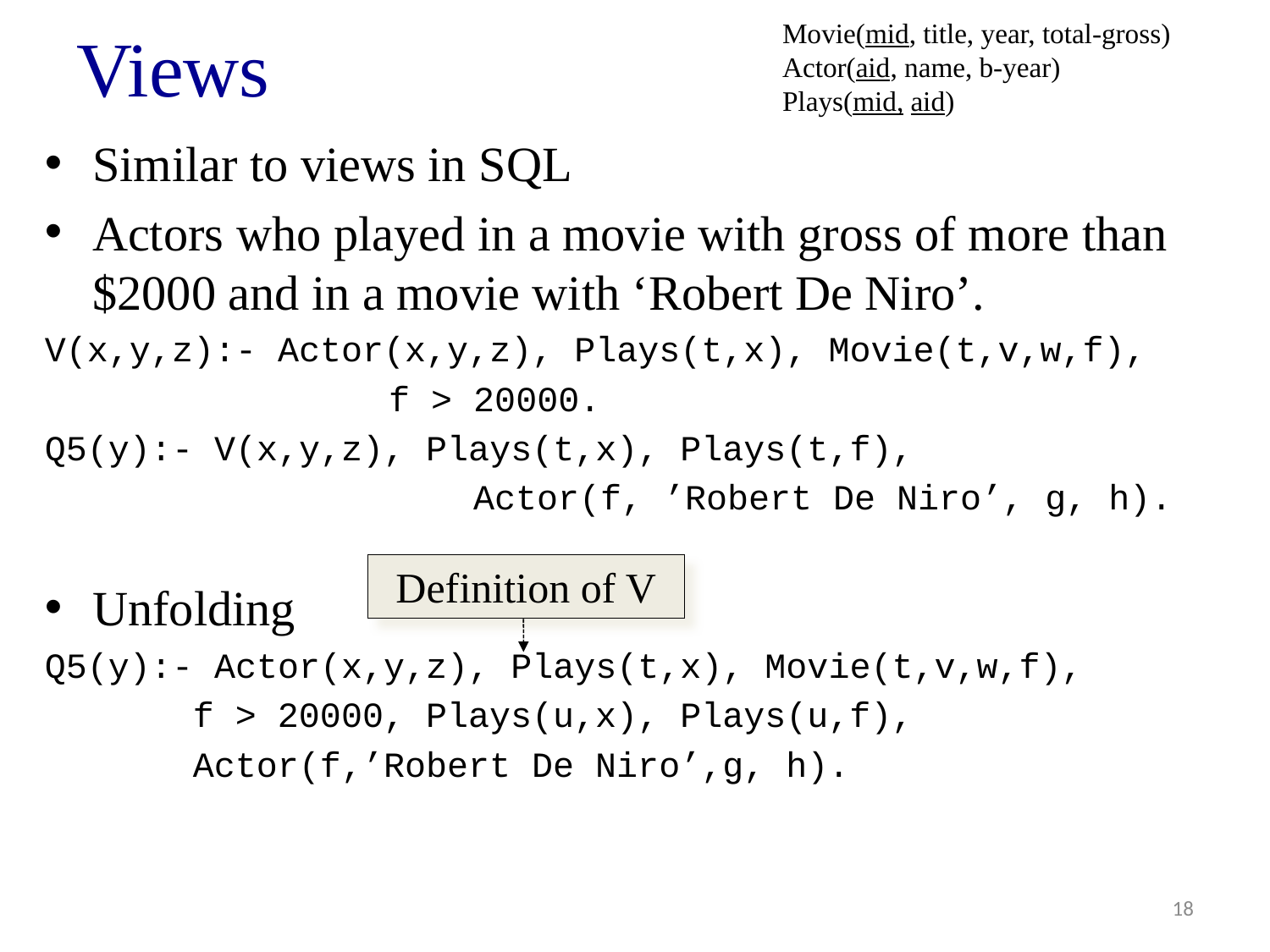

# Views
Movie(mid, title, year, total-gross)
Actor(aid, name, b-year)
Plays(mid, aid)

Similar to views in SQL
Actors who played in a movie with gross of more than $2000 and in a movie with ‘Robert De Niro’.
V(x,y,z):- Actor(x,y,z), Plays(t,x), Movie(t,v,w,f),
     		  f > 20000.
Q5(y):- V(x,y,z), Plays(t,x), Plays(t,f),
				Actor(f, ’Robert De Niro’, g, h).

Unfolding
Q5(y):- Actor(x,y,z), Plays(t,x), Movie(t,v,w,f),
       f > 20000, Plays(u,x), Plays(u,f),
       Actor(f,’Robert De Niro’,g, h).

Definition of V

18